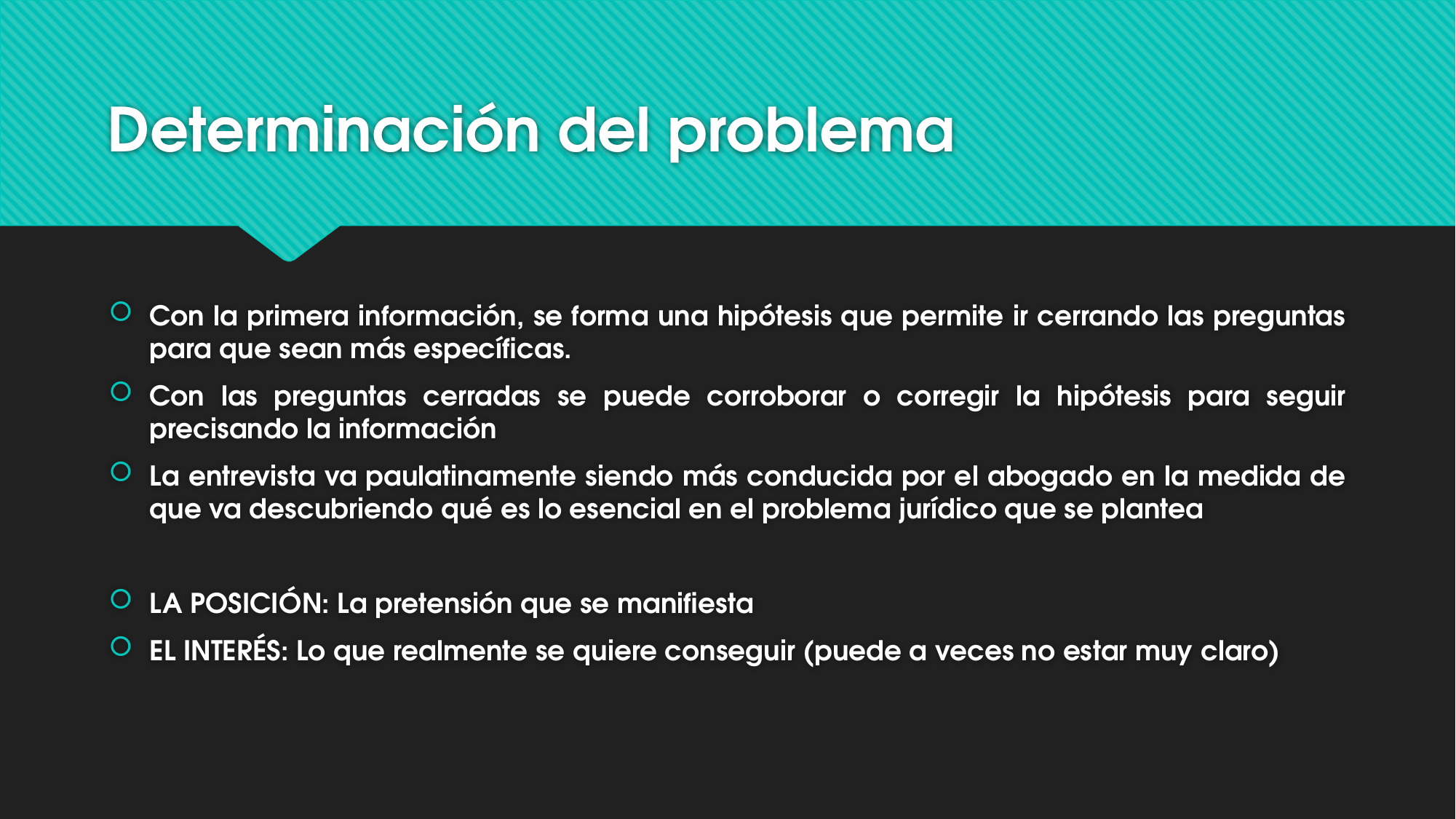

# Determinación del problema
Con la primera información, se forma una hipótesis que permite ir cerrando las preguntas para que sean más específicas.
Con las preguntas cerradas se puede corroborar o corregir la hipótesis para seguir precisando la información
La entrevista va paulatinamente siendo más conducida por el abogado en la medida de que va descubriendo qué es lo esencial en el problema jurídico que se plantea

LA POSICIÓN: La pretensión que se manifiesta
EL INTERÉS: Lo que realmente se quiere conseguir (puede a veces no estar muy claro)